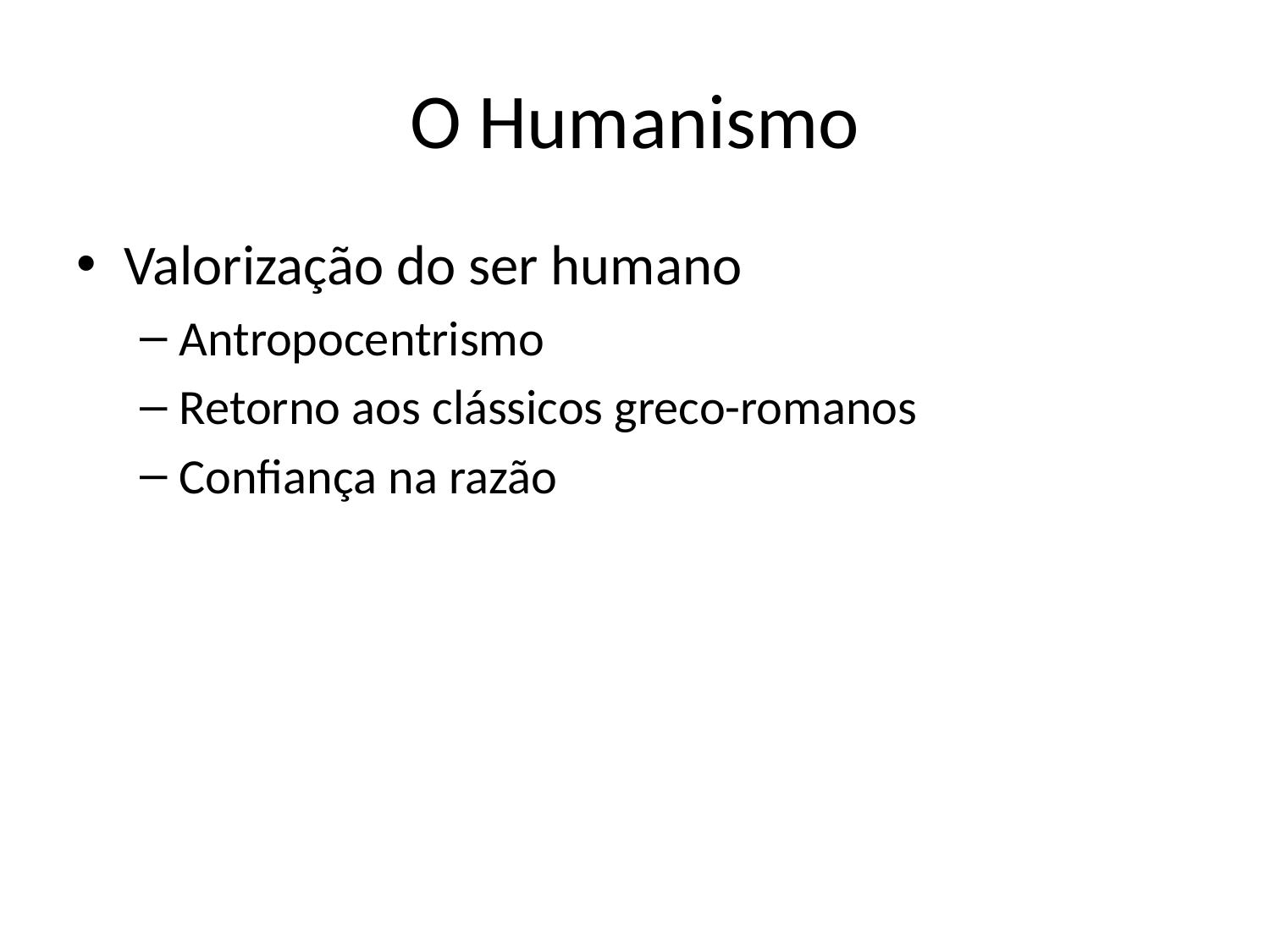

# O Humanismo
Valorização do ser humano
Antropocentrismo
Retorno aos clássicos greco-romanos
Confiança na razão